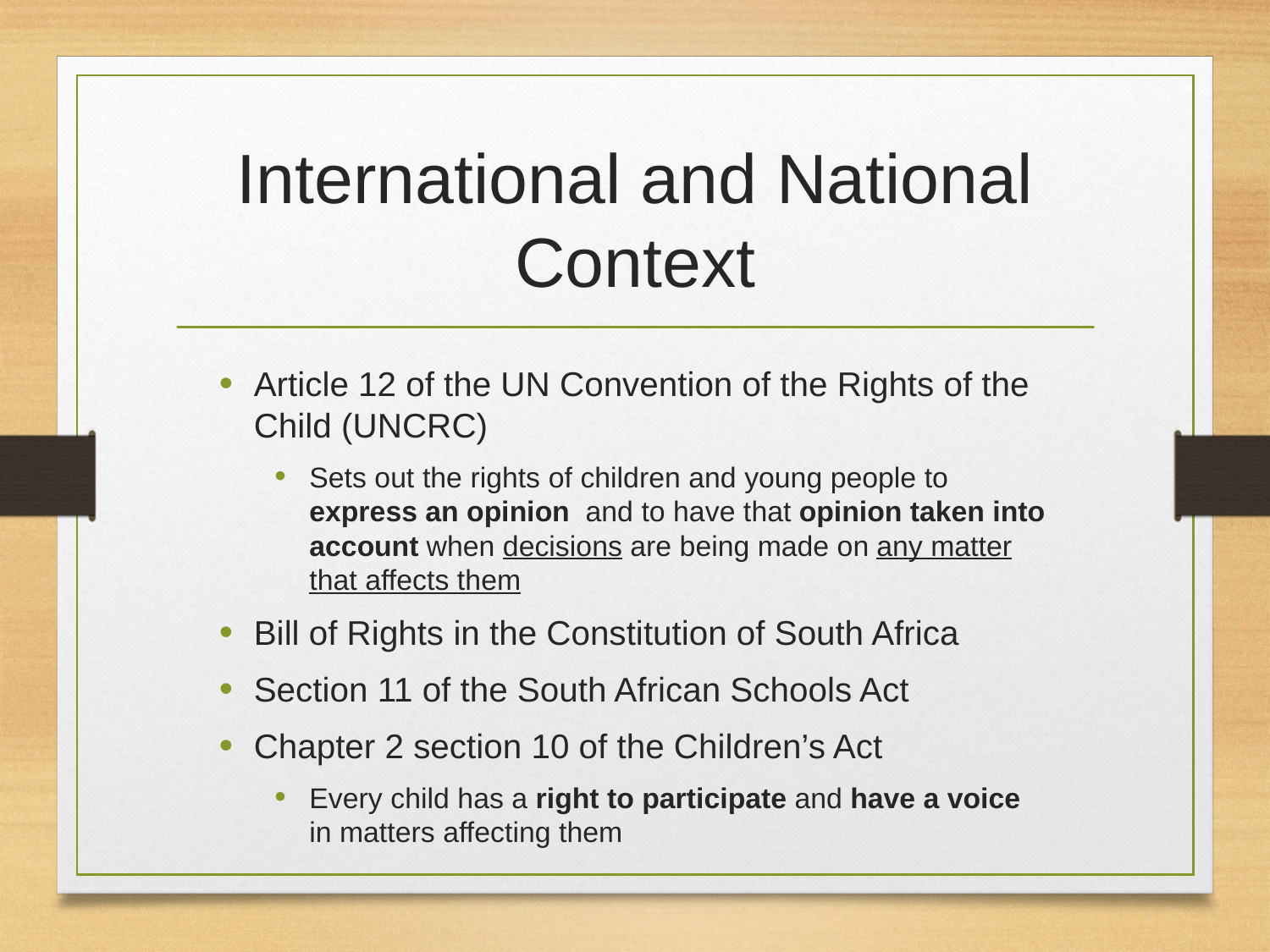

# International and National Context
Article 12 of the UN Convention of the Rights of the Child (UNCRC)
Sets out the rights of children and young people to express an opinion  and to have that opinion taken into account when decisions are being made on any matter that affects them
Bill of Rights in the Constitution of South Africa
Section 11 of the South African Schools Act
Chapter 2 section 10 of the Children’s Act
Every child has a right to participate and have a voice in matters affecting them